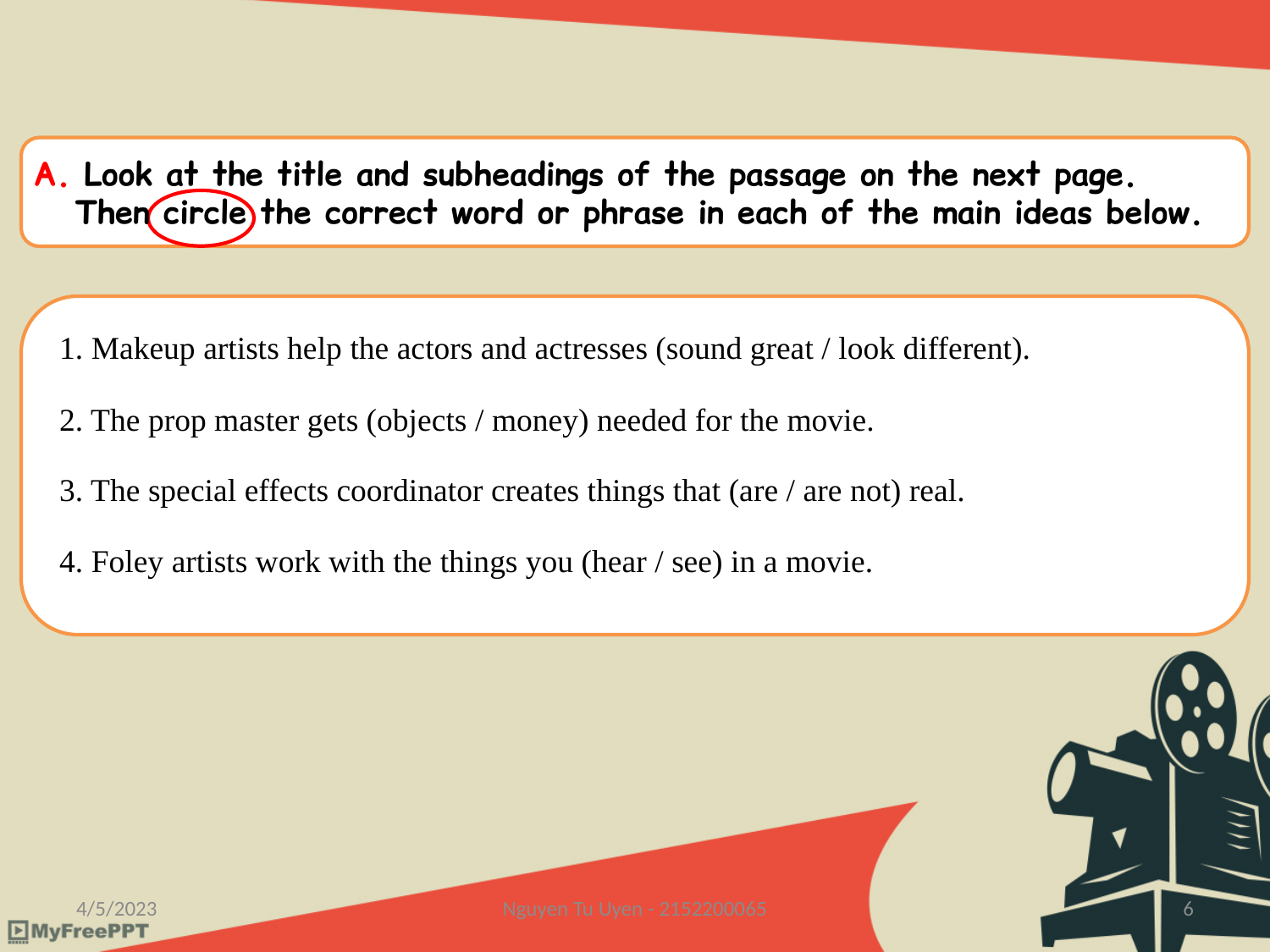

A. Look at the title and subheadings of the passage on the next page.
   Then circle the correct word or phrase in each of the main ideas below.

1. Makeup artists help the actors and actresses (sound great / look different).
2. The prop master gets (objects / money) needed for the movie.
3. The special effects coordinator creates things that (are / are not) real.
4. Foley artists work with the things you (hear / see) in a movie.
4/5/2023
Nguyen Tu Uyen - 2152200065
6